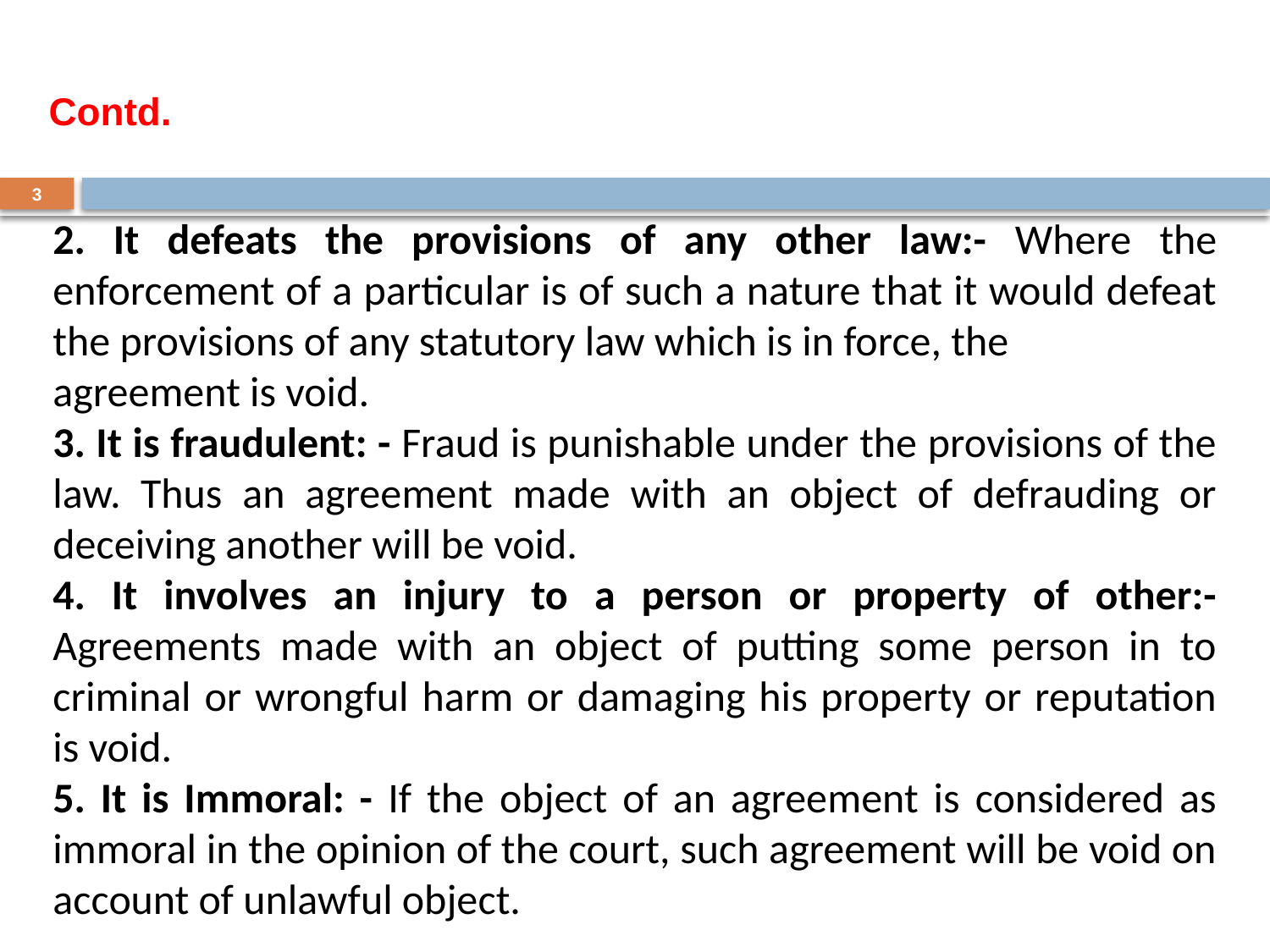

# Contd.
3
2. It defeats the provisions of any other law:- Where the enforcement of a particular is of such a nature that it would defeat the provisions of any statutory law which is in force, the
agreement is void.
3. It is fraudulent: - Fraud is punishable under the provisions of the law. Thus an agreement made with an object of defrauding or deceiving another will be void.
4. It involves an injury to a person or property of other:- Agreements made with an object of putting some person in to criminal or wrongful harm or damaging his property or reputation is void.
5. It is Immoral: - If the object of an agreement is considered as immoral in the opinion of the court, such agreement will be void on account of unlawful object.